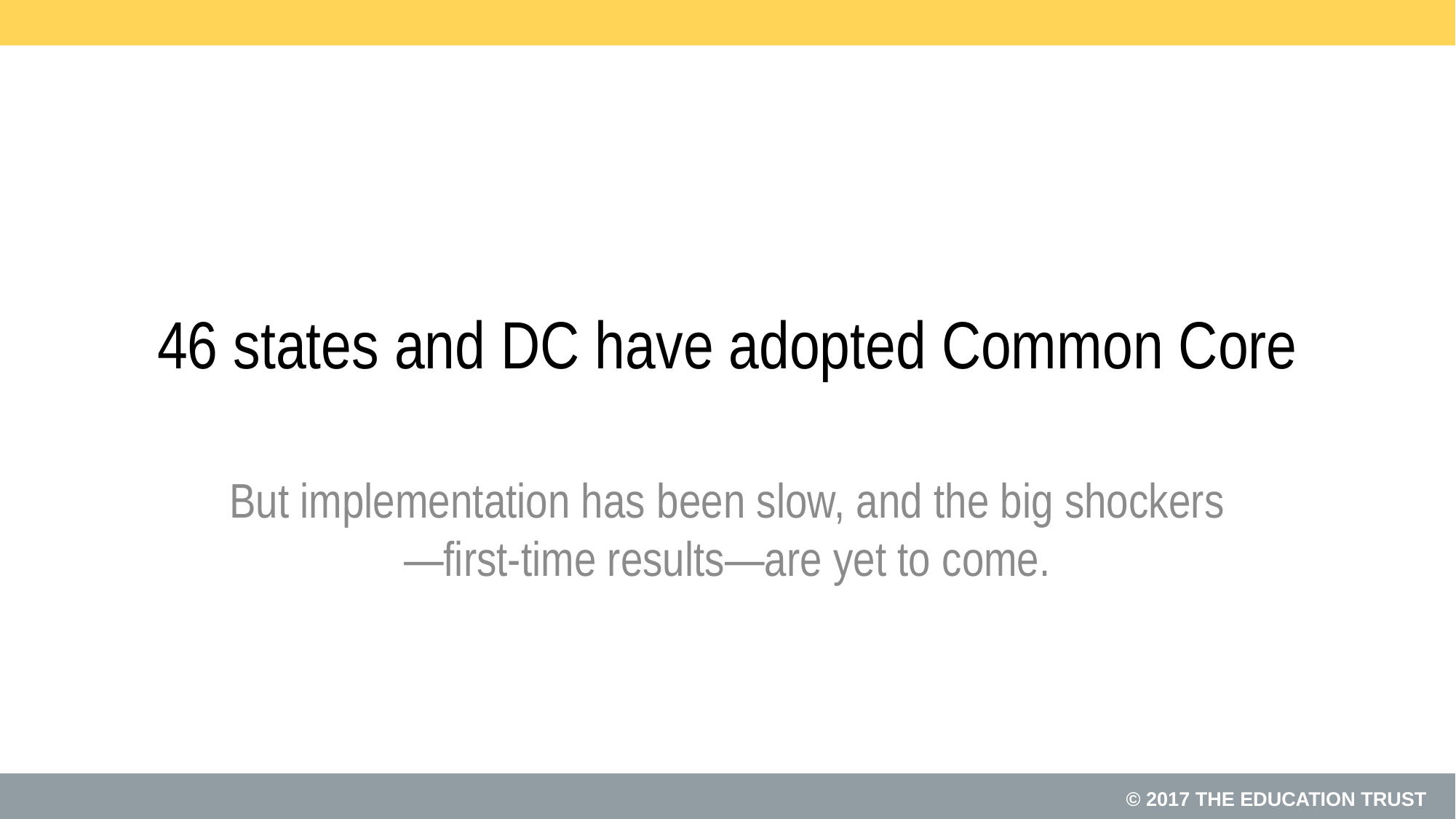

# 46 states and DC have adopted Common Core
But implementation has been slow, and the big shockers—first-time results—are yet to come.